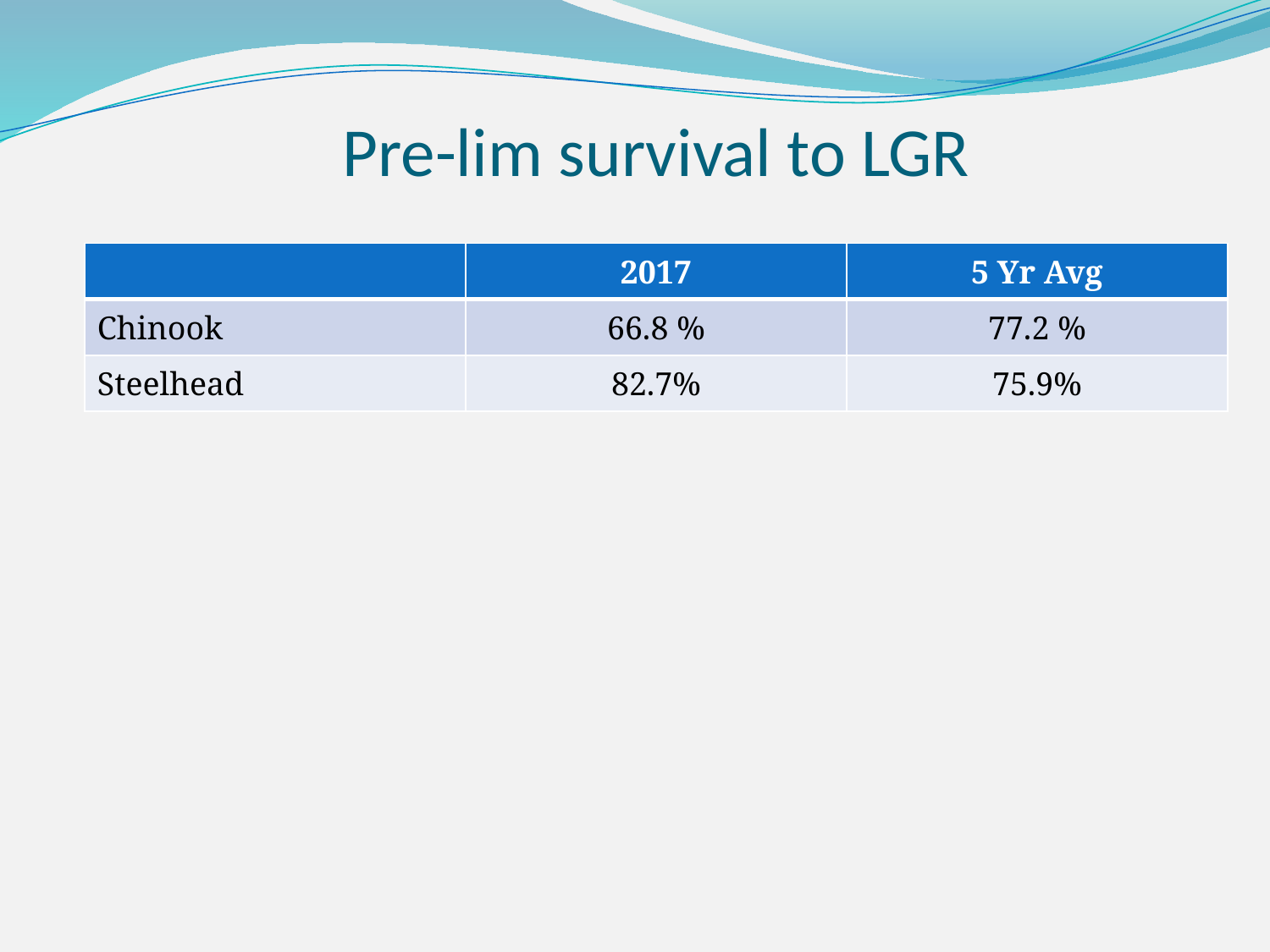

# Pre-lim survival to LGR
|  | 2017 | 5 Yr Avg |
| --- | --- | --- |
| Chinook | 66.8 % | 77.2 % |
| Steelhead | 82.7% | 75.9% |